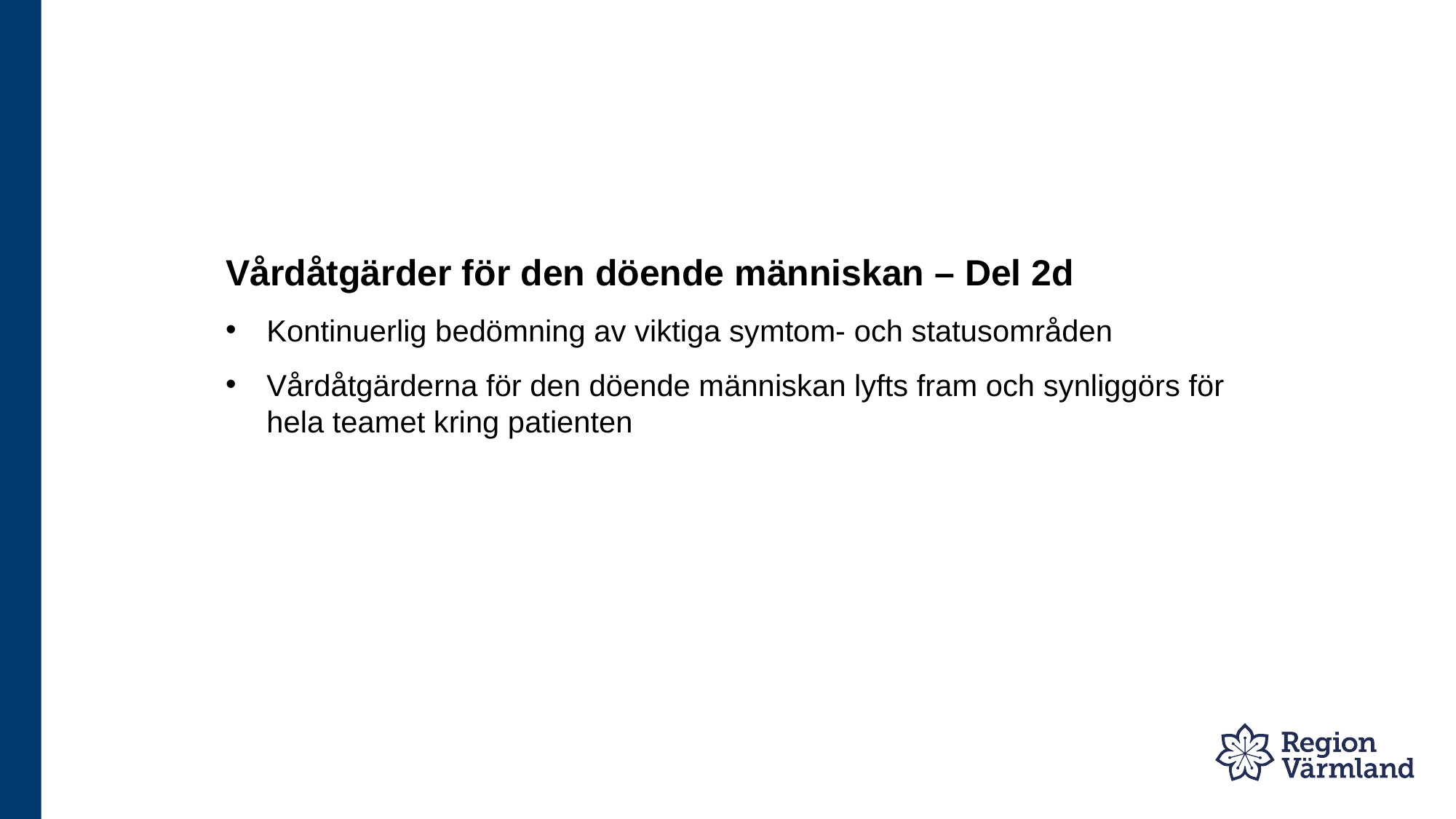

Vårdåtgärder för den döende människan – Del 2d
Kontinuerlig bedömning av viktiga symtom- och statusområden
Vårdåtgärderna för den döende människan lyfts fram och synliggörs för hela teamet kring patienten